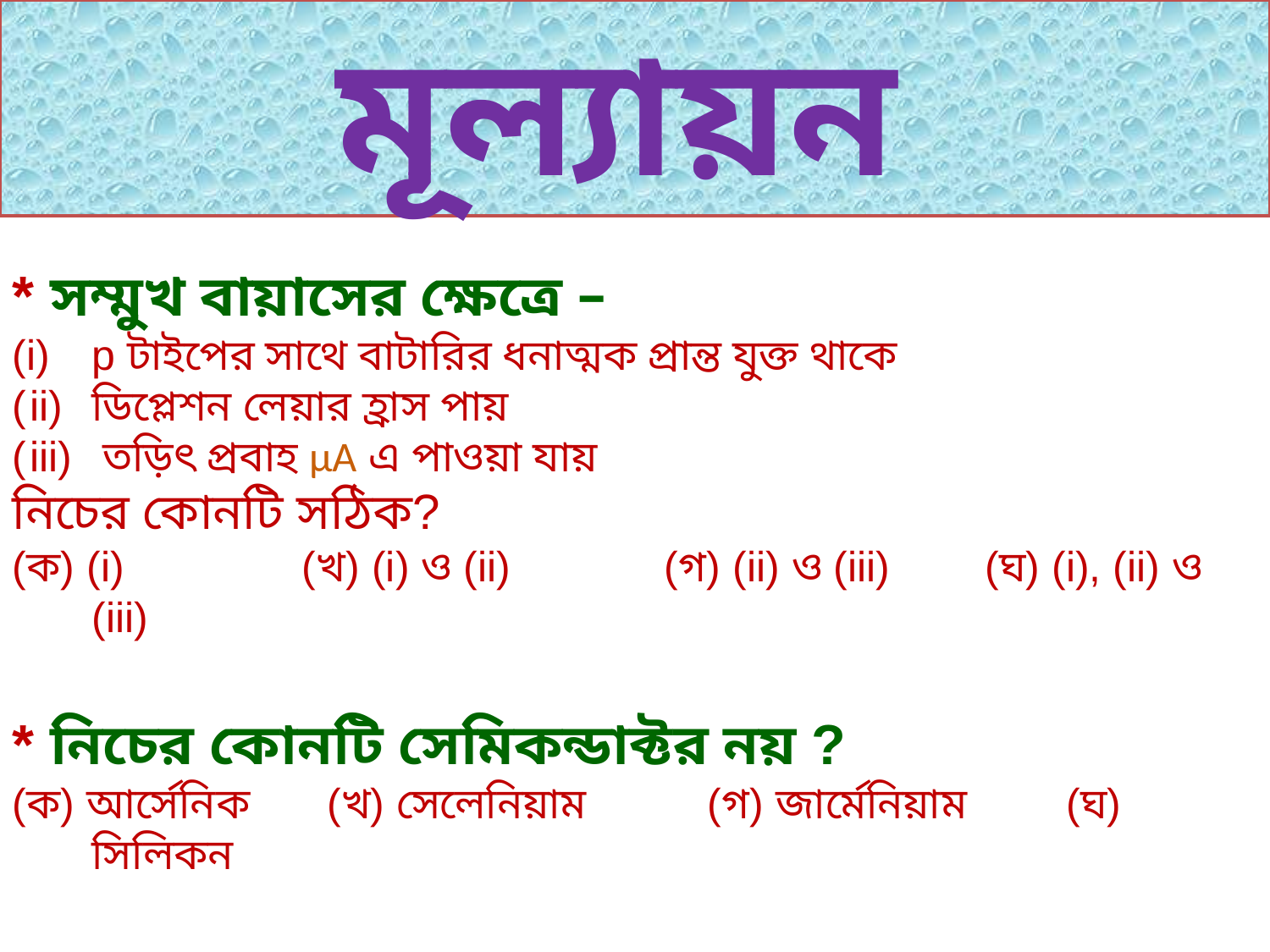

মূল্যায়ন
* সম্মুখ বায়াসের ক্ষেত্রে –
p টাইপের সাথে বাটারির ধনাত্মক প্রান্ত যুক্ত থাকে
ডিপ্লেশন লেয়ার হ্রাস পায়
 তড়িৎ প্রবাহ µA এ পাওয়া যায়
নিচের কোনটি সঠিক?
(ক) (i)               (খ) (i) ও (ii)             (গ) (ii) ও (iii)        (ঘ) (i), (ii) ও (iii)

* নিচের কোনটি সেমিকন্ডাক্টর নয় ?
(ক) আর্সেনিক       (খ) সেলেনিয়াম           (গ) জার্মেনিয়াম         (ঘ) সিলিকন